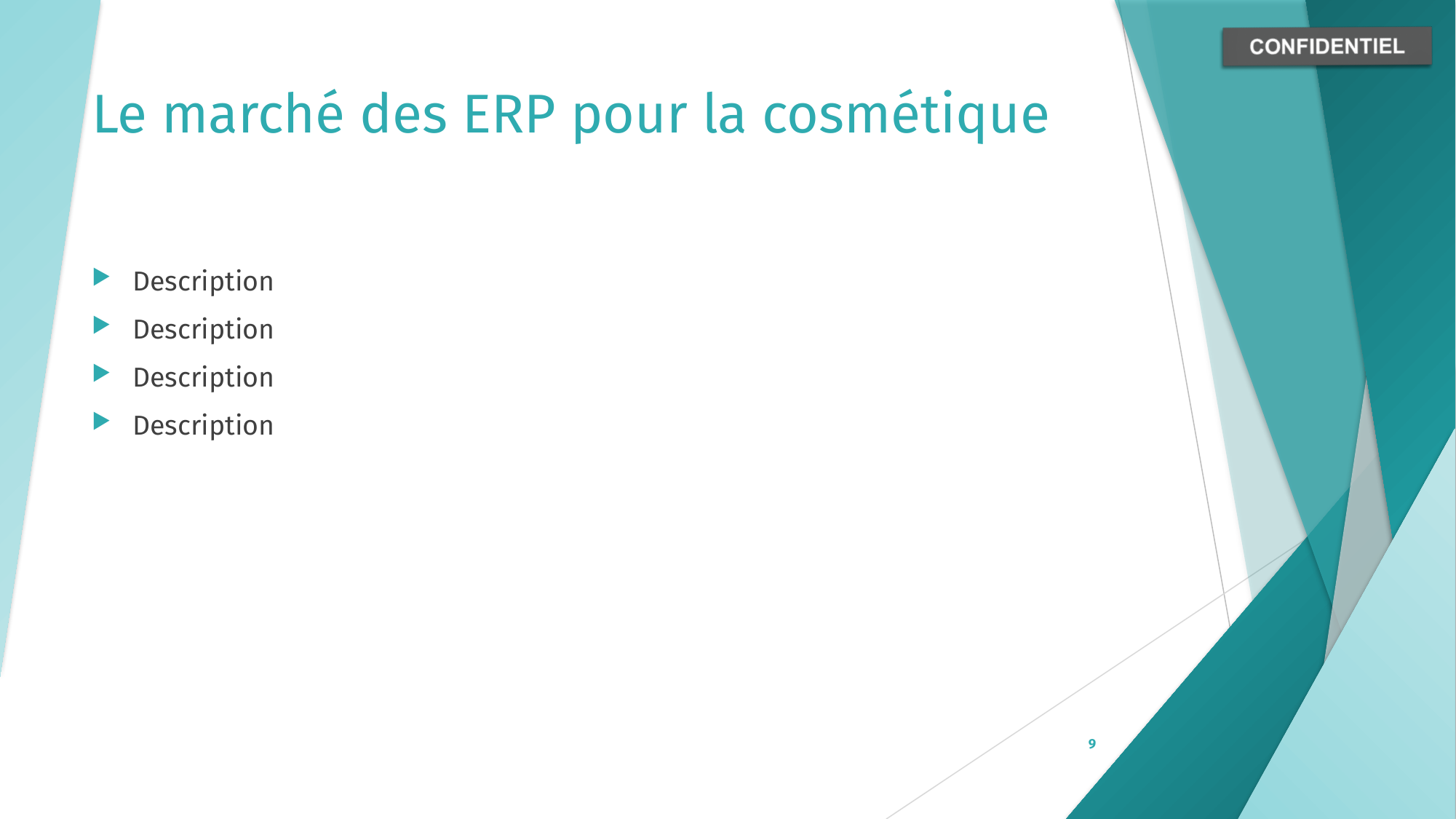

# Le marché des ERP pour la cosmétique
Description
Description
Description
Description

9